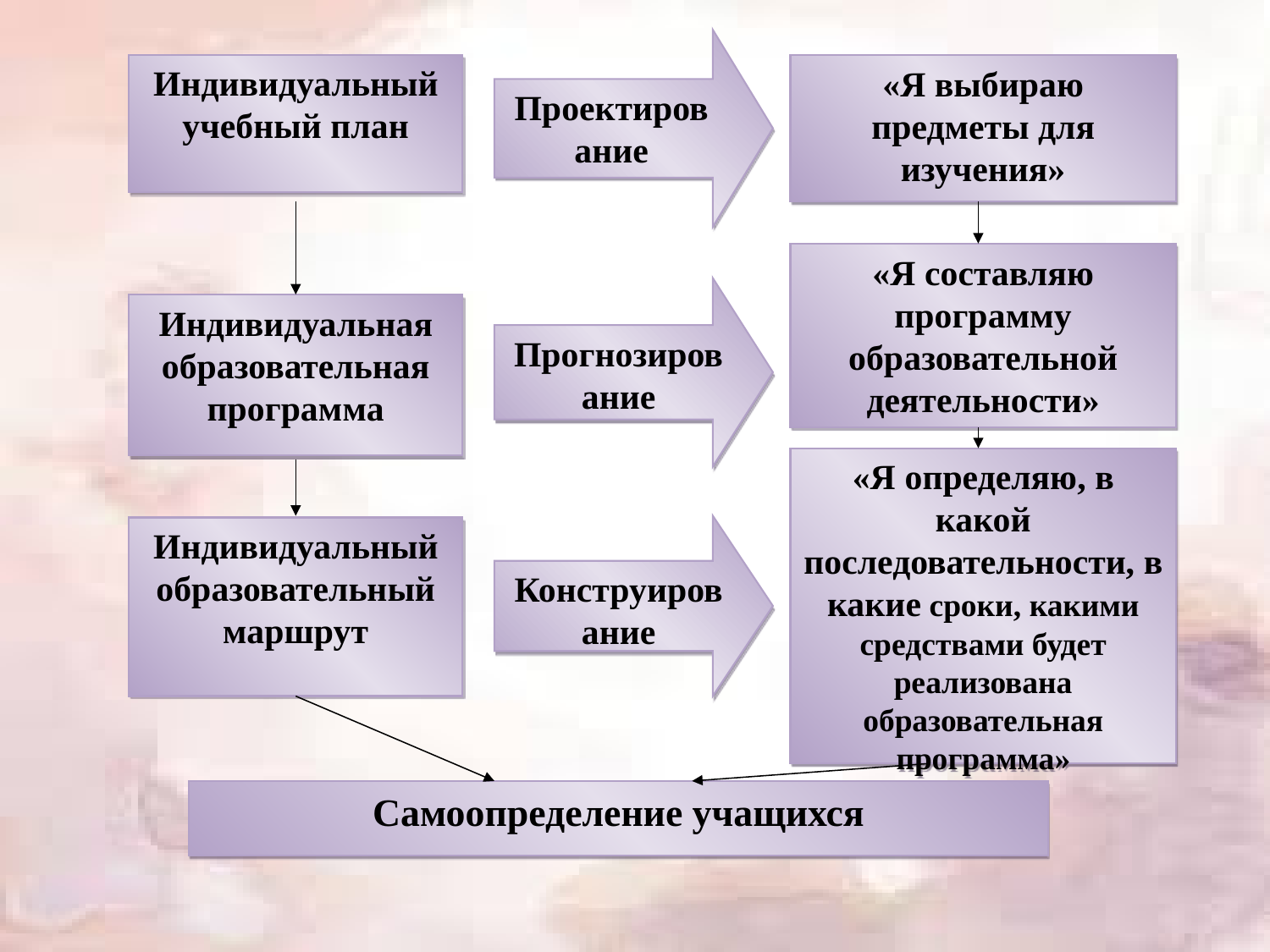

Проектирование
Индивидуальный учебный план
«Я выбираю предметы для изучения»
«Я составляю программу образовательной деятельности»
Прогнозирование
Индивидуальная образовательная программа
«Я определяю, в какой последовательности, в какие сроки, какими средствами будет реализована образовательная программа»
Конструирование
Индивидуальный образовательный маршрут
Самоопределение учащихся